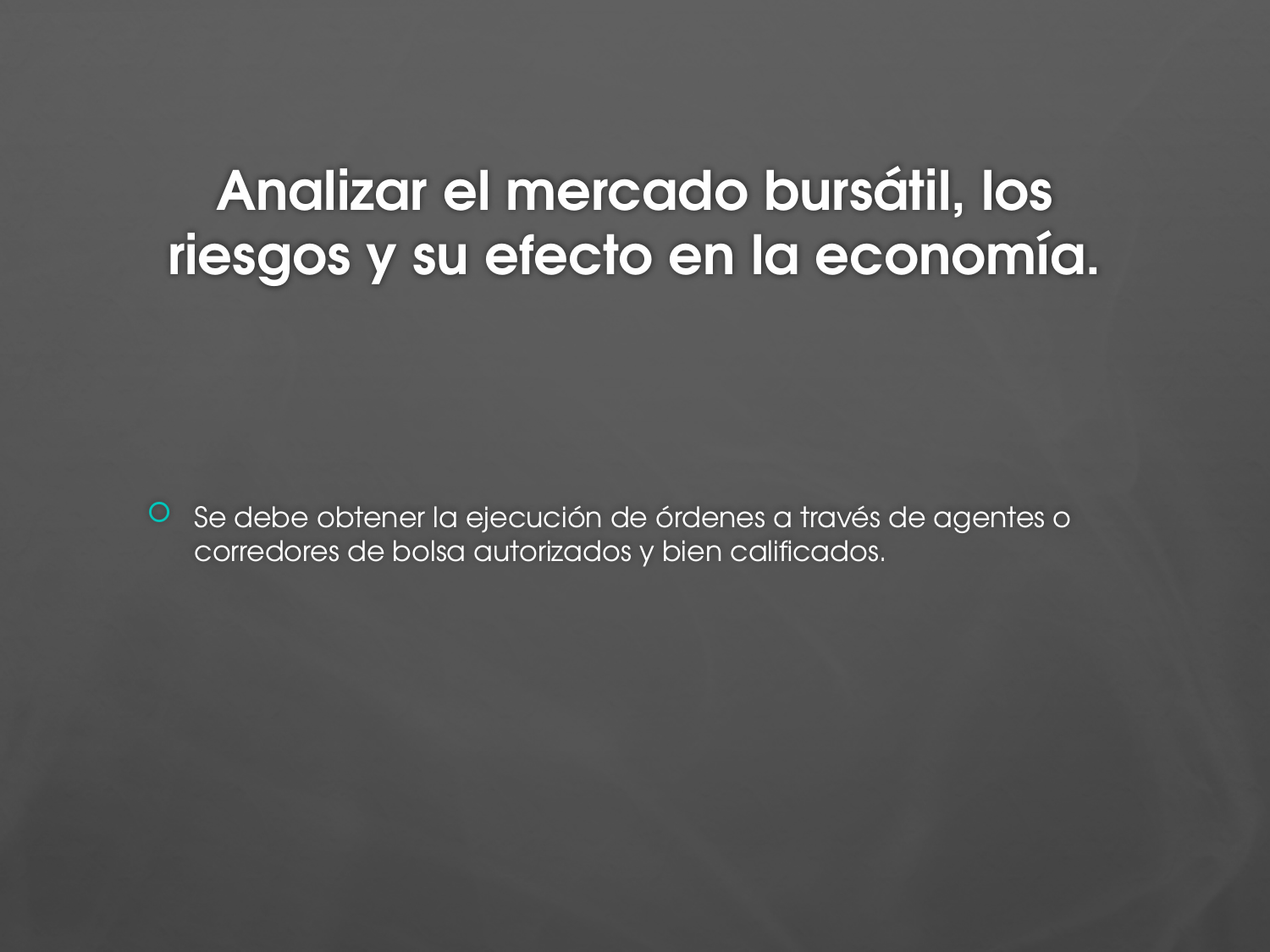

# Analizar el mercado bursátil, los riesgos y su efecto en la economía.
Se debe obtener la ejecución de órdenes a través de agentes o corredores de bolsa autorizados y bien calificados.